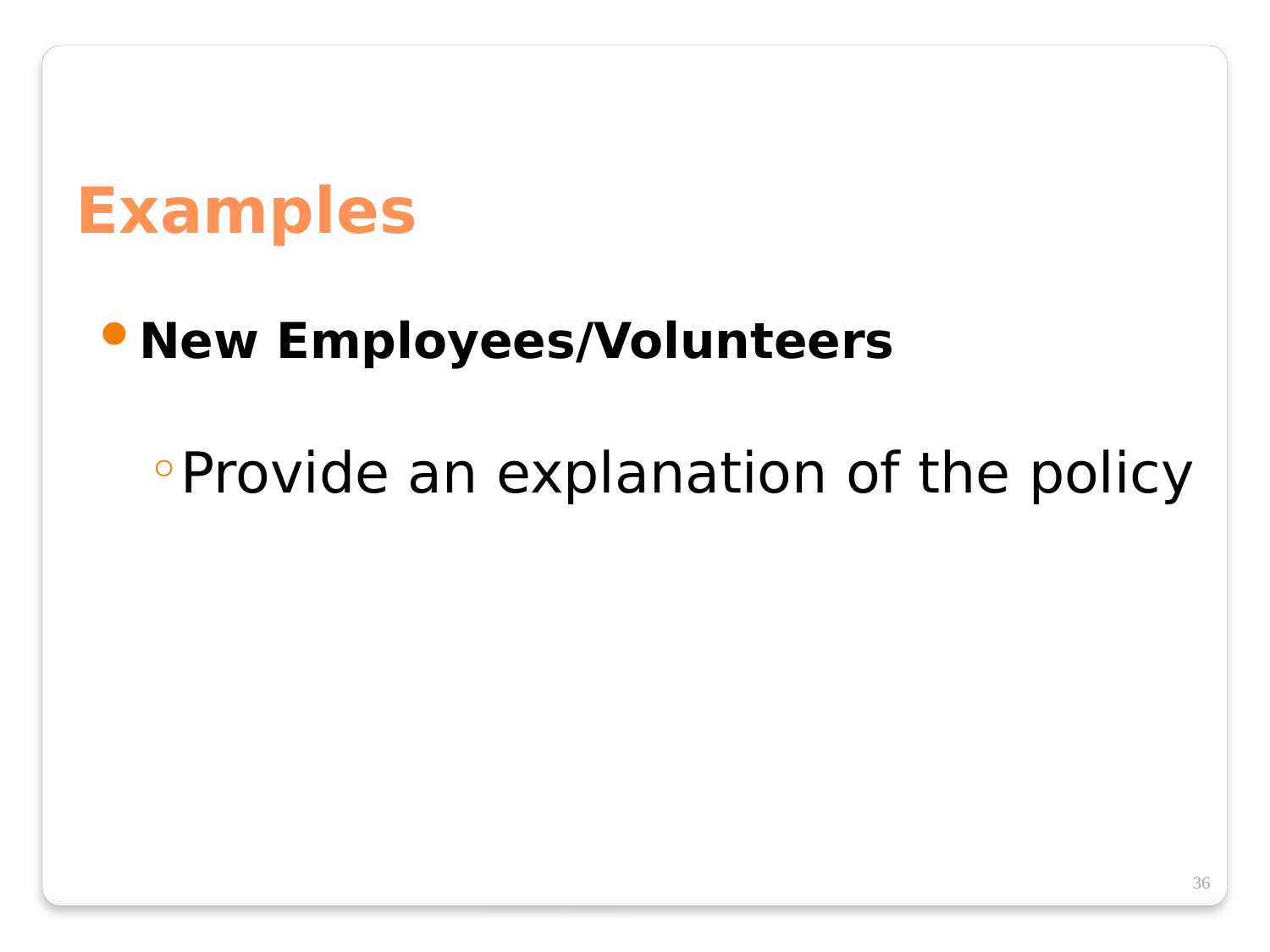

Examples
New Employees/Volunteers

Provide an explanation of the policy
36